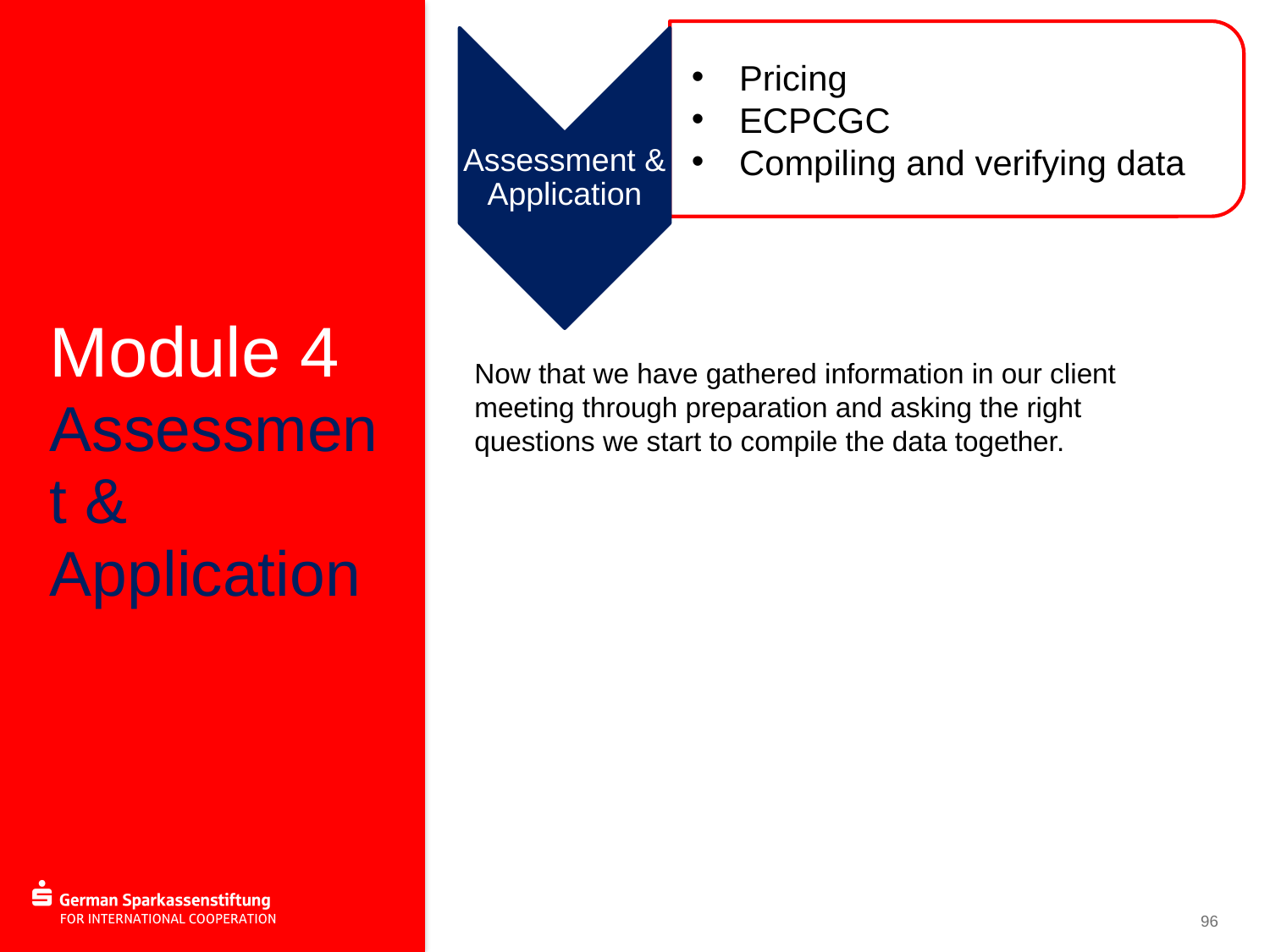

Pricing
ECPCGC
Compiling and verifying data

Assessment & Application
Module 4
Assessment & Application
Now that we have gathered information in our client meeting through preparation and asking the right questions we start to compile the data together.

96